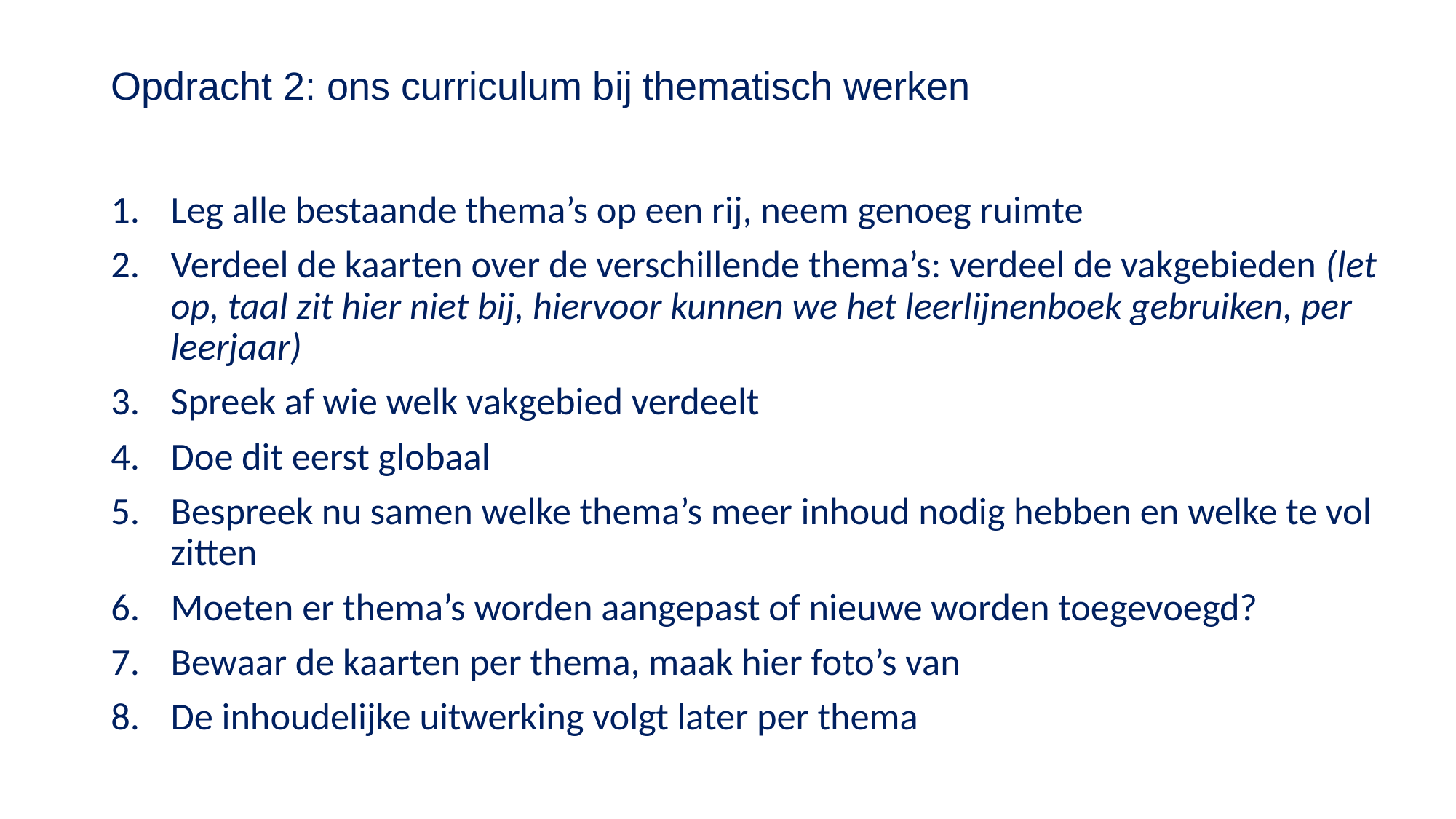

# Opdracht 2: ons curriculum bij thematisch werken

Leg alle bestaande thema’s op een rij, neem genoeg ruimte
Verdeel de kaarten over de verschillende thema’s: verdeel de vakgebieden (let op, taal zit hier niet bij, hiervoor kunnen we het leerlijnenboek gebruiken, per leerjaar)
Spreek af wie welk vakgebied verdeelt
Doe dit eerst globaal
Bespreek nu samen welke thema’s meer inhoud nodig hebben en welke te vol zitten
Moeten er thema’s worden aangepast of nieuwe worden toegevoegd?
Bewaar de kaarten per thema, maak hier foto’s van
De inhoudelijke uitwerking volgt later per thema